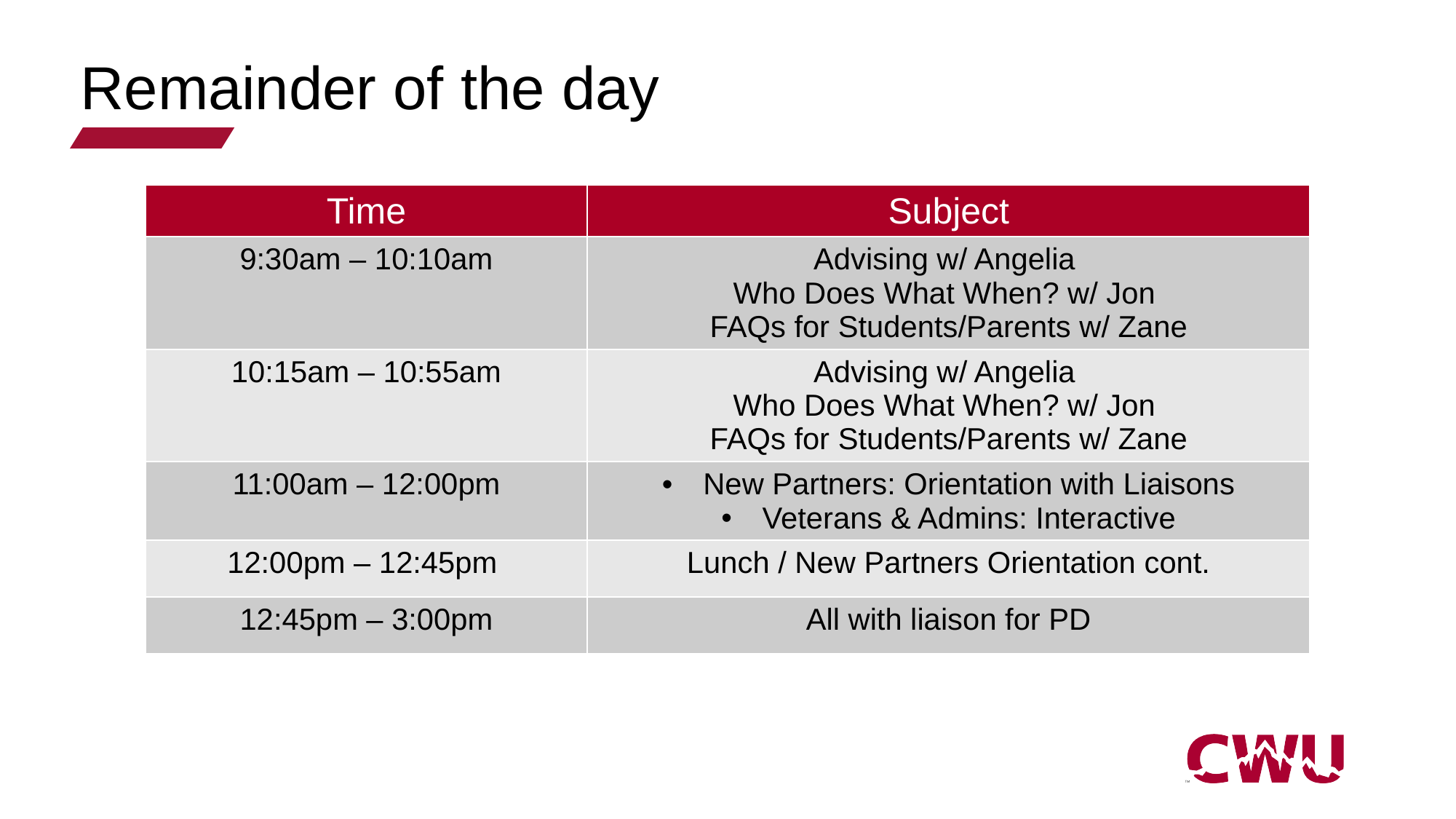

# Remainder of the day
| Time | Subject |
| --- | --- |
| 9:30am – 10:10am | Advising w/ Angelia Who Does What When? w/ Jon FAQs for Students/Parents w/ Zane |
| 10:15am – 10:55am | Advising w/ Angelia Who Does What When? w/ Jon FAQs for Students/Parents w/ Zane |
| 11:00am – 12:00pm | New Partners: Orientation with Liaisons Veterans & Admins: Interactive |
| 12:00pm – 12:45pm | Lunch / New Partners Orientation cont. |
| 12:45pm – 3:00pm | All with liaison for PD |